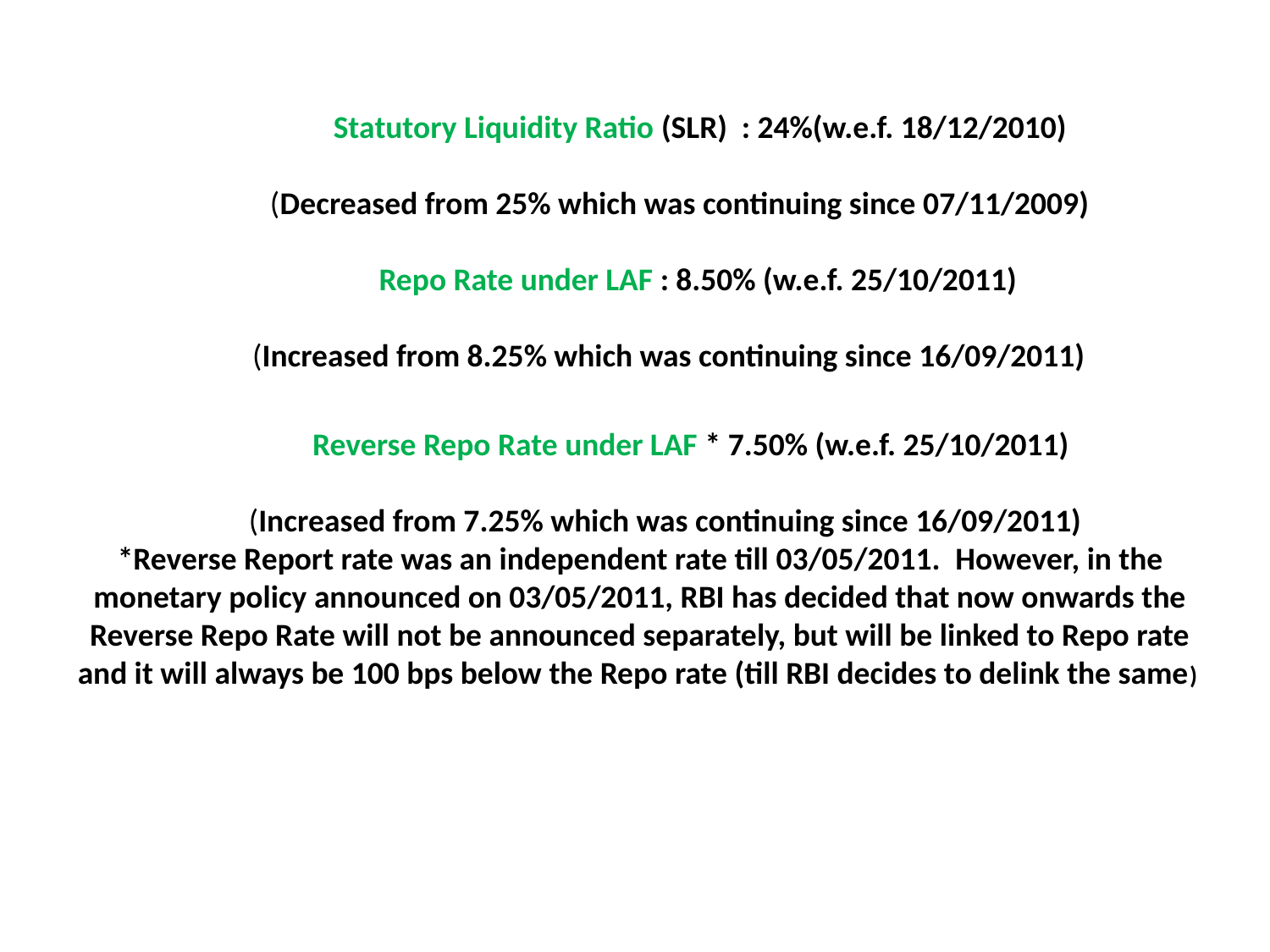

# Statutory Liquidity Ratio (SLR)  : 24%(w.e.f. 18/12/2010) (Decreased from 25% which was continuing since 07/11/2009)    Repo Rate under LAF : 8.50% (w.e.f. 25/10/2011) (Increased from 8.25% which was continuing since 16/09/2011)   Reverse Repo Rate under LAF * 7.50% (w.e.f. 25/10/2011) (Increased from 7.25% which was continuing since 16/09/2011) *Reverse Report rate was an independent rate till 03/05/2011.  However, in the monetary policy announced on 03/05/2011, RBI has decided that now onwards the Reverse Repo Rate will not be announced separately, but will be linked to Repo rate and it will always be 100 bps below the Repo rate (till RBI decides to delink the same)